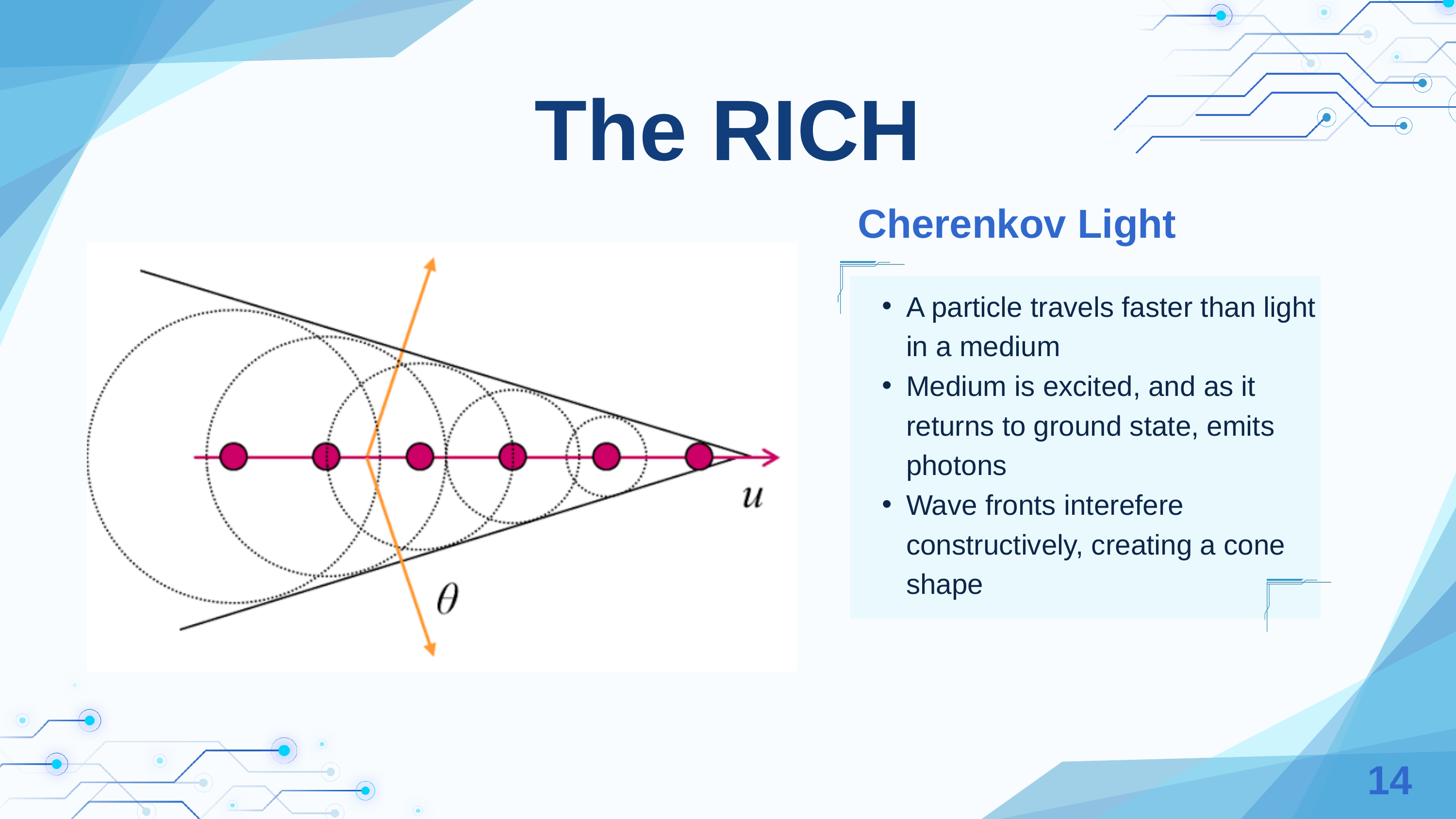

The RICH
Cherenkov Light

A particle travels faster than light in a medium
Medium is excited, and as it returns to ground state, emits photons
Wave fronts interefere constructively, creating a cone shape

14